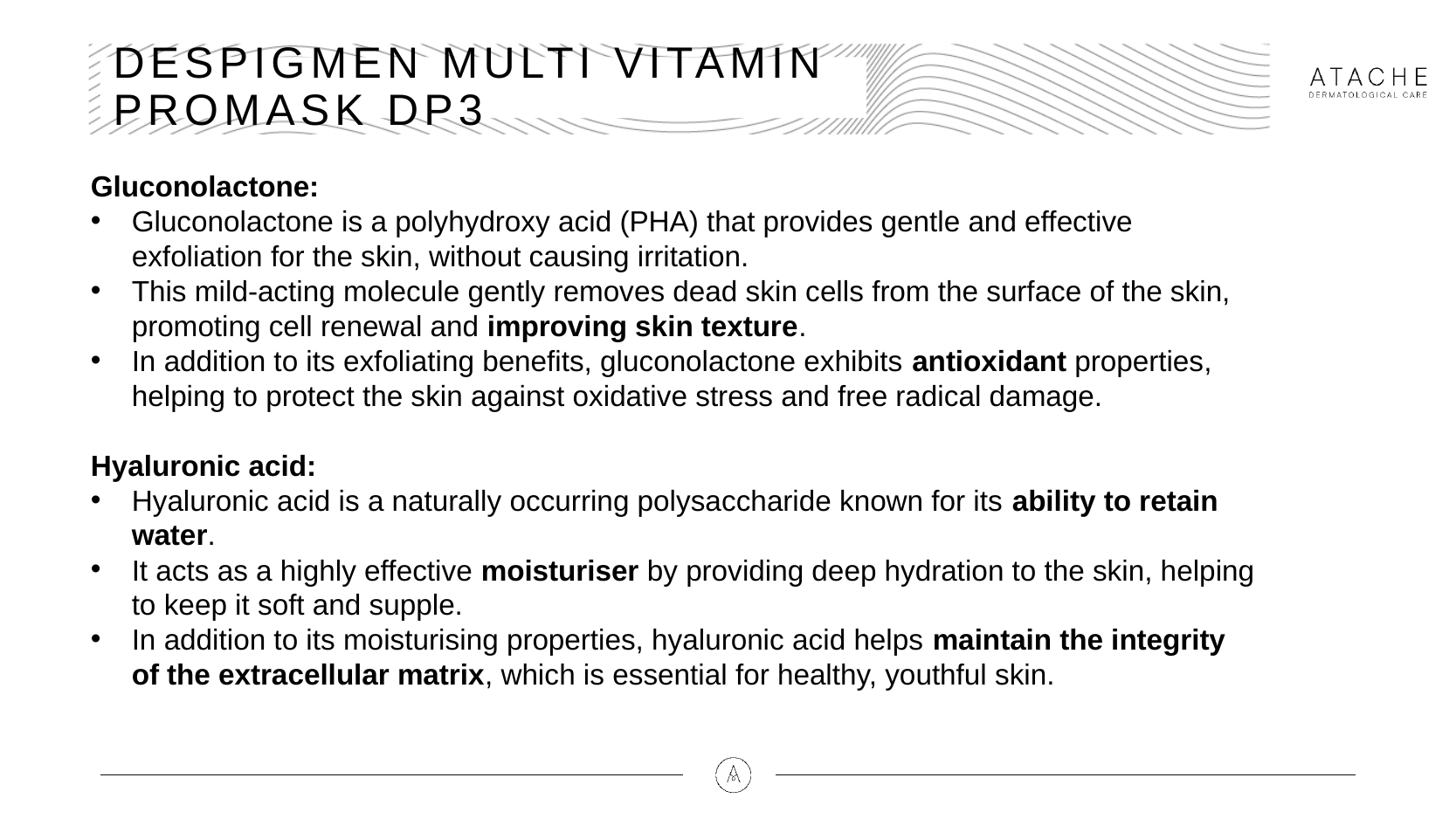

# DESPIGMEN MULTI VITAMIN PROMASK DP3
Gluconolactone:
Gluconolactone is a polyhydroxy acid (PHA) that provides gentle and effective exfoliation for the skin, without causing irritation.
This mild-acting molecule gently removes dead skin cells from the surface of the skin, promoting cell renewal and improving skin texture.
In addition to its exfoliating benefits, gluconolactone exhibits antioxidant properties, helping to protect the skin against oxidative stress and free radical damage.

Hyaluronic acid:
Hyaluronic acid is a naturally occurring polysaccharide known for its ability to retain water.
It acts as a highly effective moisturiser by providing deep hydration to the skin, helping to keep it soft and supple.
In addition to its moisturising properties, hyaluronic acid helps maintain the integrity of the extracellular matrix, which is essential for healthy, youthful skin.